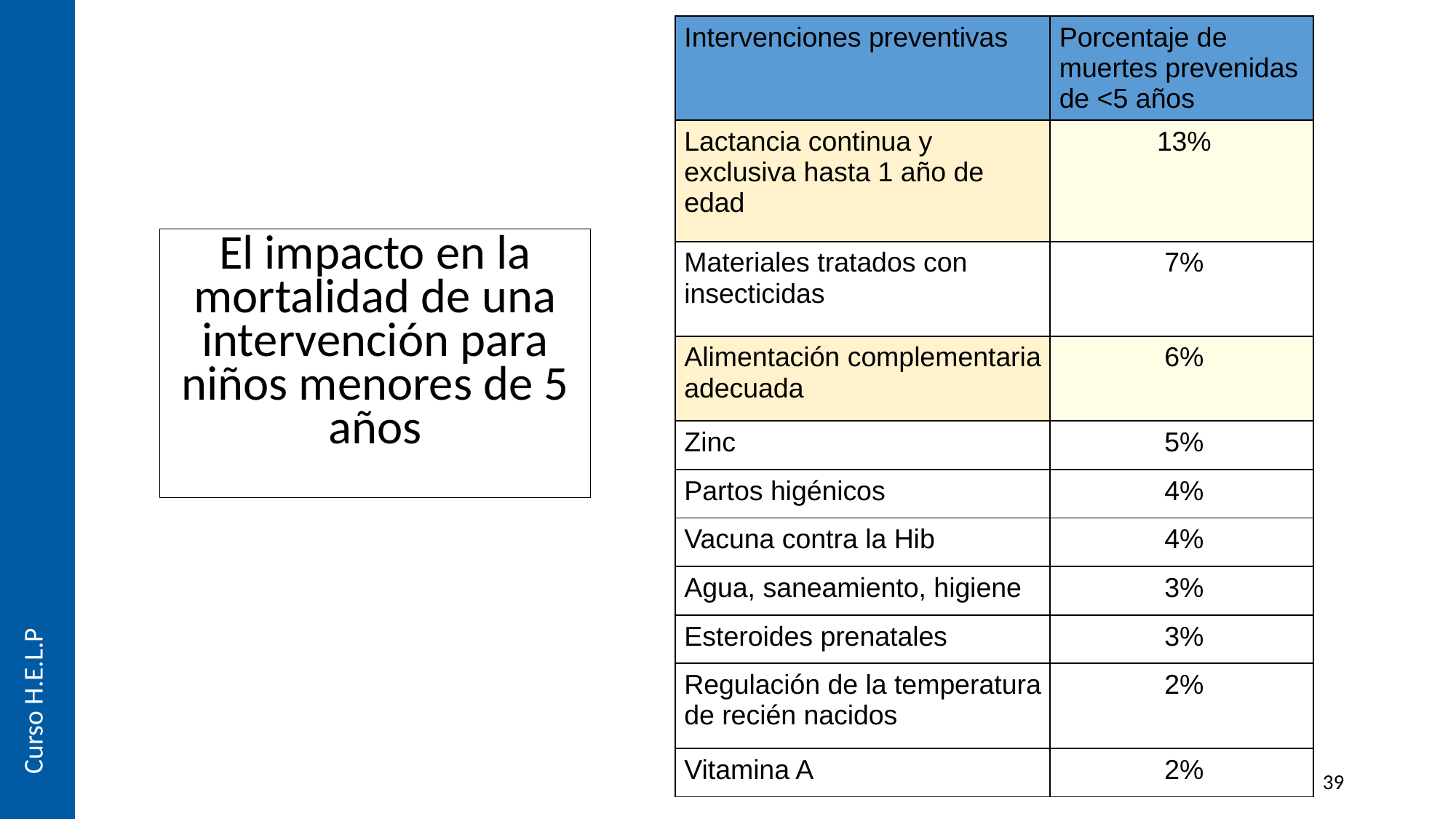

| Intervenciones preventivas | Porcentaje de muertes prevenidas de <5 años |
| --- | --- |
| Lactancia continua y exclusiva hasta 1 año de edad | 13% |
| Materiales tratados con insecticidas | 7% |
| Alimentación complementaria adecuada | 6% |
| Zinc | 5% |
| Partos higénicos | 4% |
| Vacuna contra la Hib | 4% |
| Agua, saneamiento, higiene | 3% |
| Esteroides prenatales | 3% |
| Regulación de la temperatura de recién nacidos | 2% |
| Vitamina A | 2% |
El impacto en la mortalidad de una intervención para niños menores de 5 años
Curso H.E.L.P
39